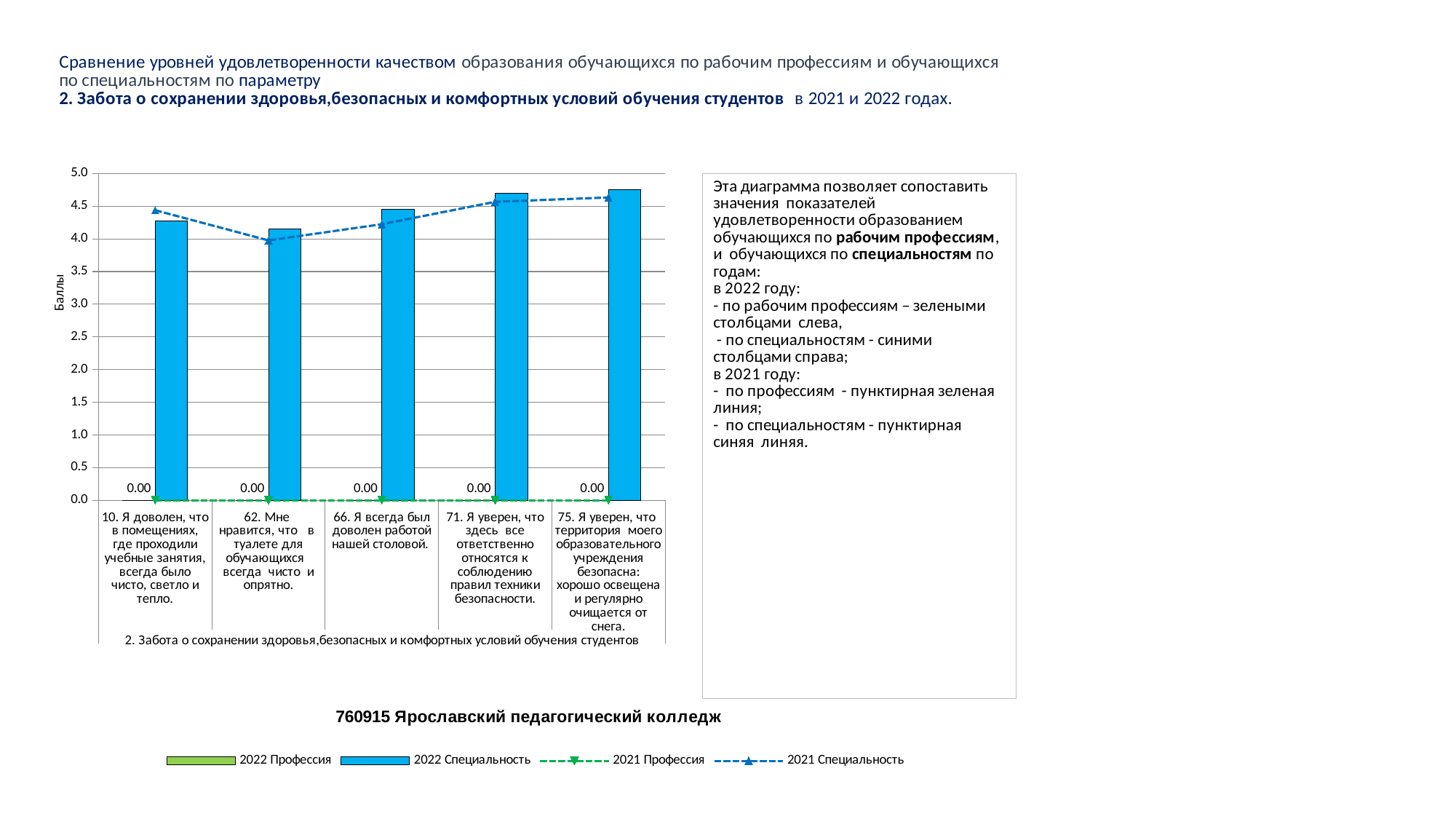

### Chart

| Category | 2022 Профессия | 2022 Специальность | 2021 Профессия | 2021 Специальность |
|---|---|---|---|---|
| 10. Я доволен, что в помещениях, где проходили учебные занятия, всегда было чисто, светло и тепло. | 0.0 | 4.2785046728971965 | 0.0 | 4.438095238095238 |
| 62. Мне  нравится, что   в  туалете для обучающихся   всегда  чисто  и опрятно. | 0.0 | 4.1551401869158875 | 0.0 | 3.9761904761904763 |
| 66. Я всегда был доволен работой нашей столовой.  | 0.0 | 4.457943925233645 | 0.0 | 4.223809523809524 |
| 71. Я уверен, что здесь  все ответственно относятся к соблюдению правил техники безопасности. | 0.0 | 4.700934579439252 | 0.0 | 4.566666666666666 |
| 75. Я уверен, что  территория  моего образовательного учреждения безопасна: хорошо освещена и регулярно очищается от снега. | 0.0 | 4.747663551401869 | 0.0 | 4.633333333333334 |